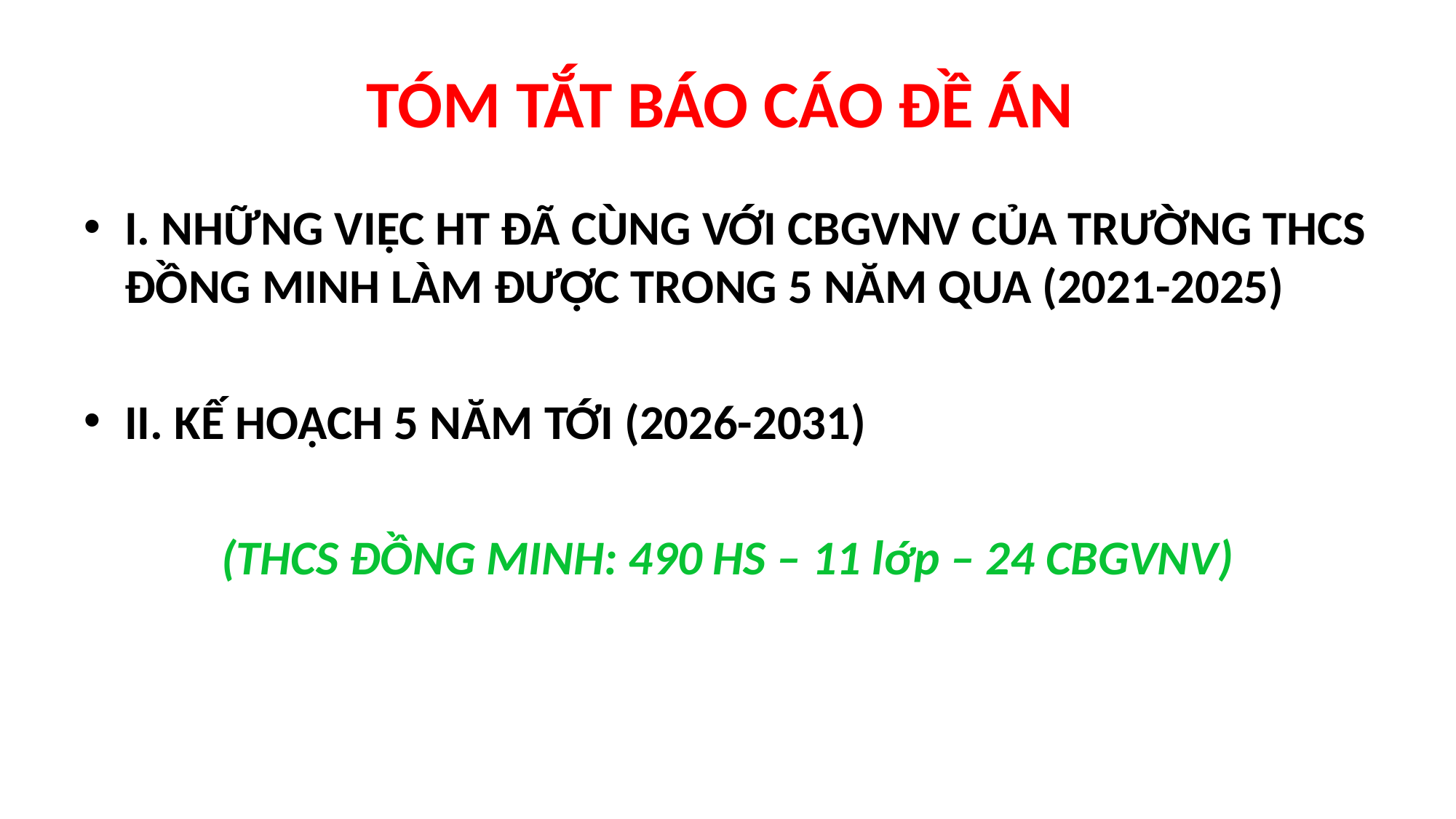

# TÓM TẮT BÁO CÁO ĐỀ ÁN
I. NHỮNG VIỆC HT ĐÃ CÙNG VỚI CBGVNV CỦA TRƯỜNG THCS ĐỒNG MINH LÀM ĐƯỢC TRONG 5 NĂM QUA (2021-2025)

II. KẾ HOẠCH 5 NĂM TỚI (2026-2031)

(THCS ĐỒNG MINH: 490 HS – 11 lớp – 24 CBGVNV)